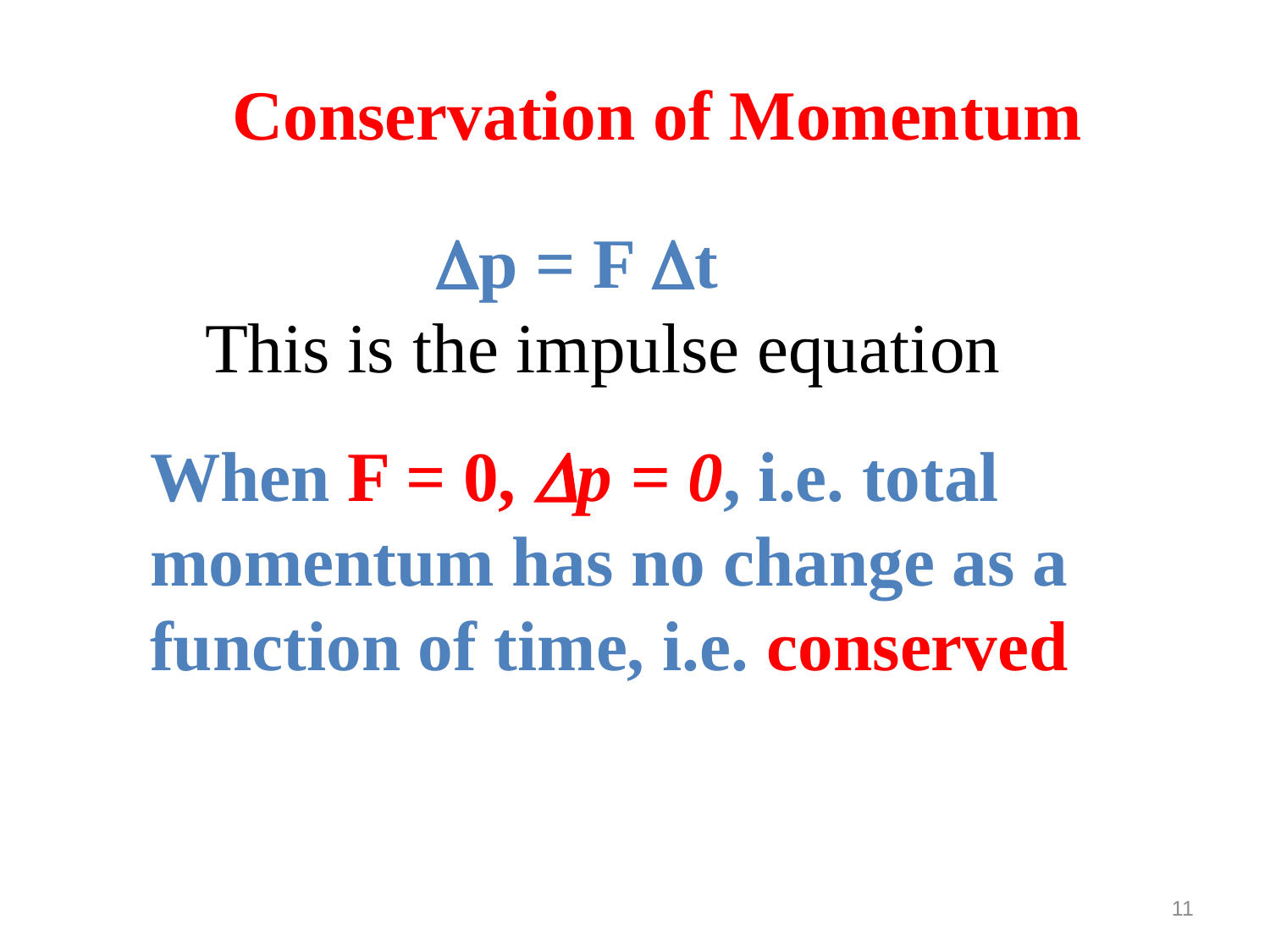

Conservation of Momentum
Δp = F Δt
This is the impulse equation
When F = 0, Δp = 0, i.e. total momentum has no change as a function of time, i.e. conserved
11